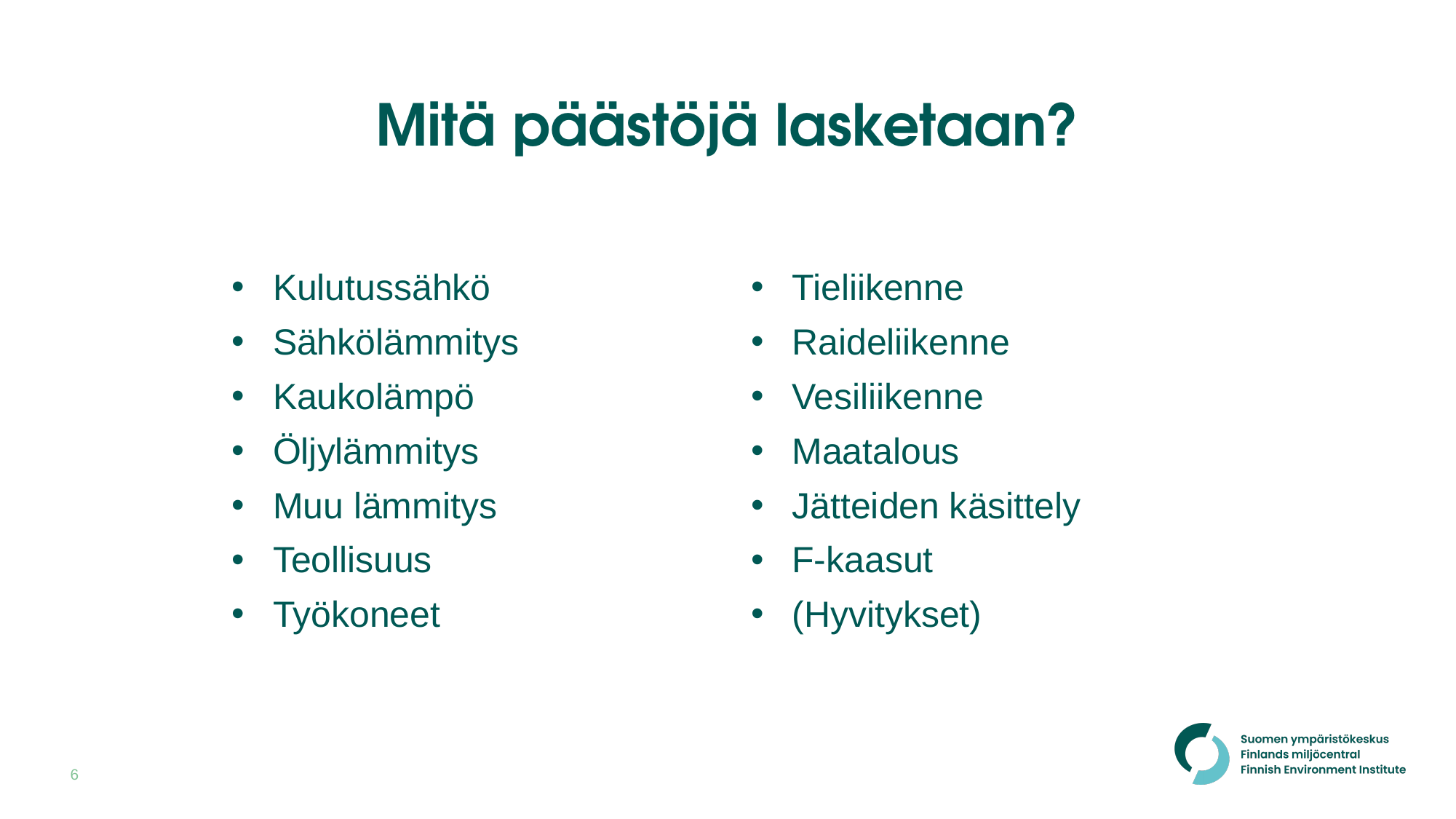

# Mitä päästöjä lasketaan?

Kulutussähkö
Sähkölämmitys
Kaukolämpö
Öljylämmitys
Muu lämmitys
Teollisuus
Työkoneet

Tieliikenne
Raideliikenne
Vesiliikenne
Maatalous
Jätteiden käsittely
F-kaasut
(Hyvitykset)